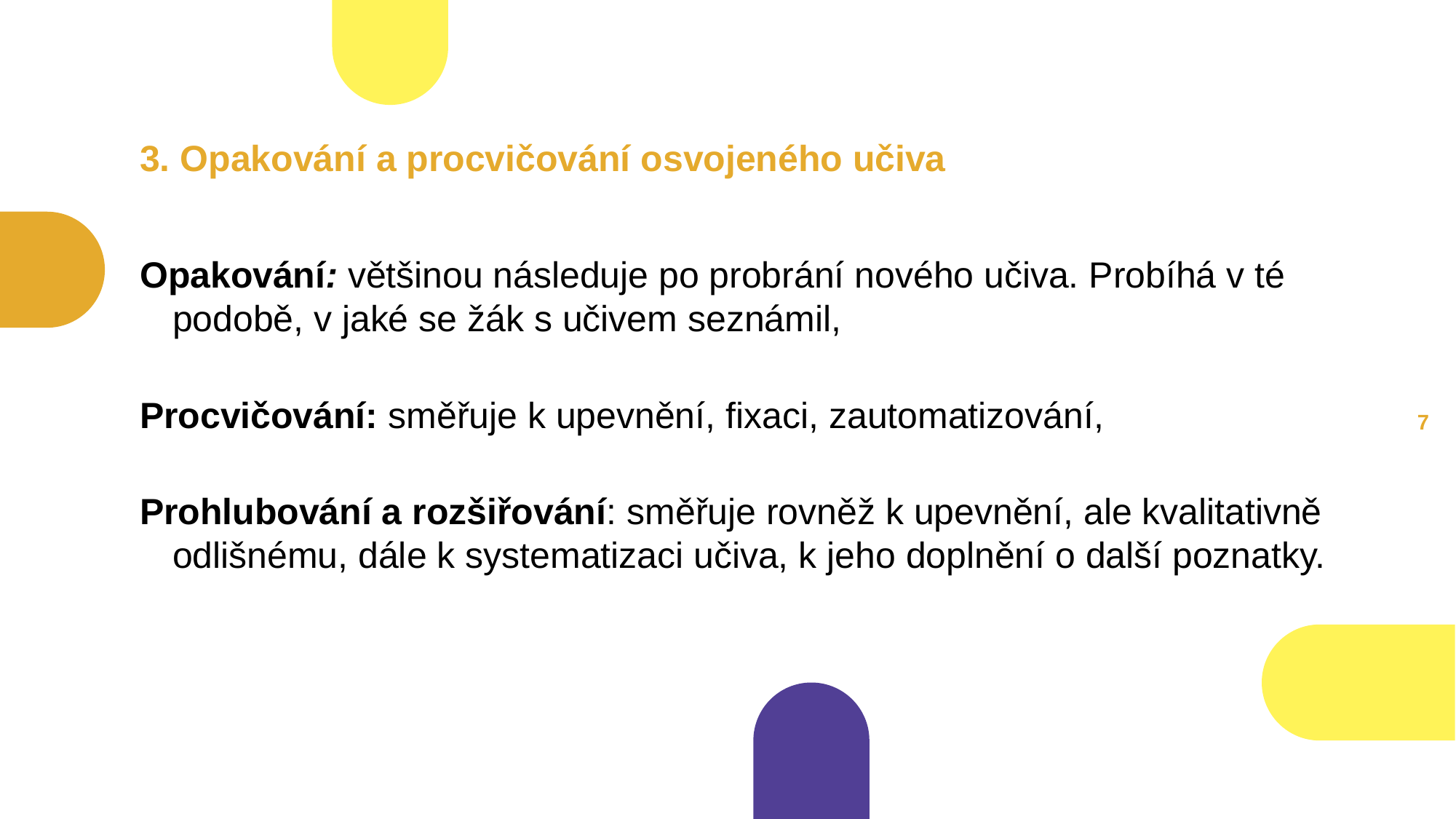

3. Opakování a procvičování osvojeného učiva

Opakování: většinou následuje po probrání nového učiva. Probíhá v té podobě, v jaké se žák s učivem seznámil,

Procvičování: směřuje k upevnění, fixaci, zautomatizování,

Prohlubování a rozšiřování: směřuje rovněž k upevnění, ale kvalitativně odlišnému, dále k systematizaci učiva, k jeho doplnění o další poznatky.

7